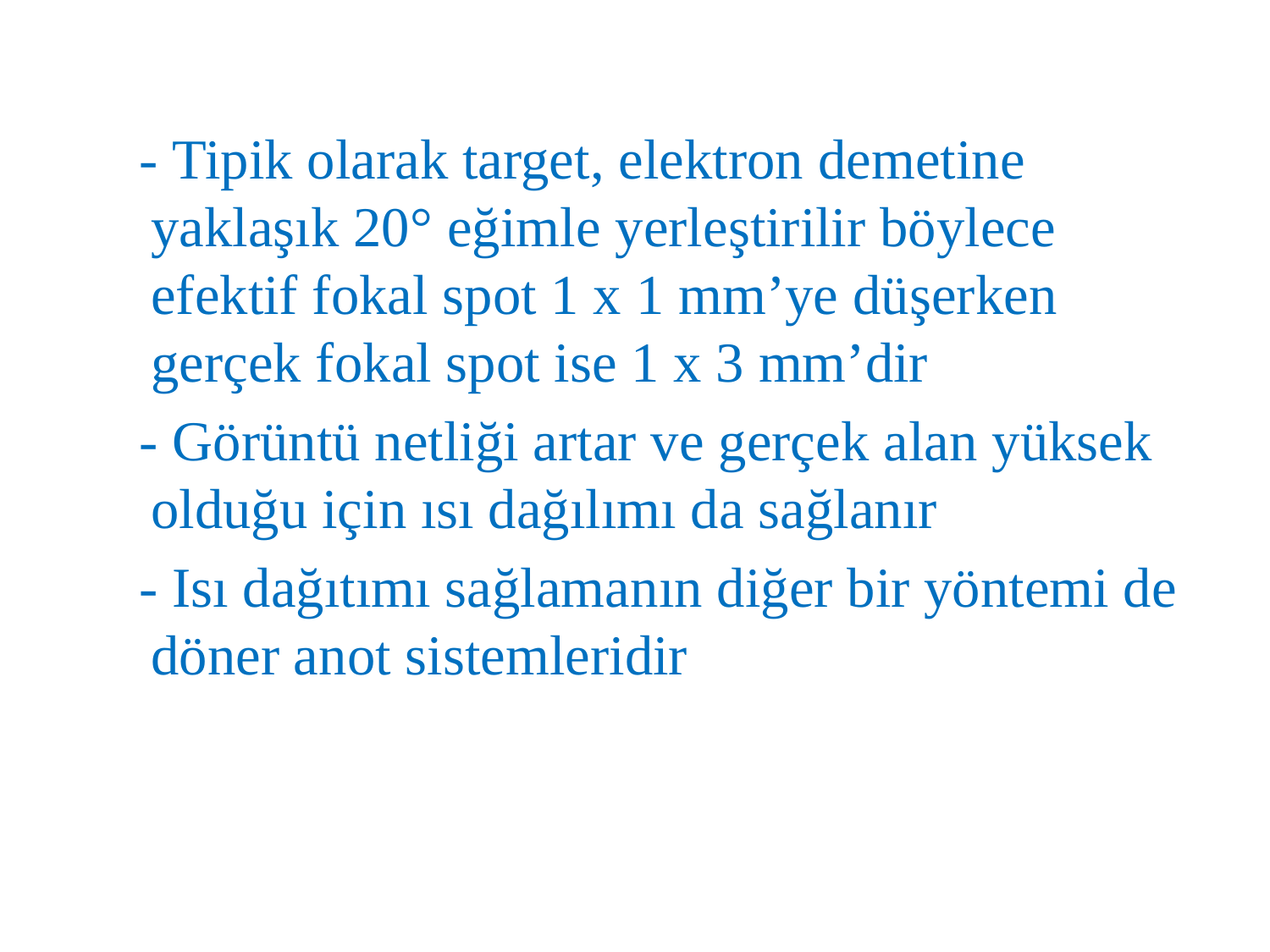

- Tipik olarak target, elektron demetine yaklaşık 20° eğimle yerleştirilir böylece efektif fokal spot 1 x 1 mm’ye düşerken gerçek fokal spot ise 1 x 3 mm’dir
  - Görüntü netliği artar ve gerçek alan yüksek olduğu için ısı dağılımı da sağlanır
  - Isı dağıtımı sağlamanın diğer bir yöntemi de döner anot sistemleridir